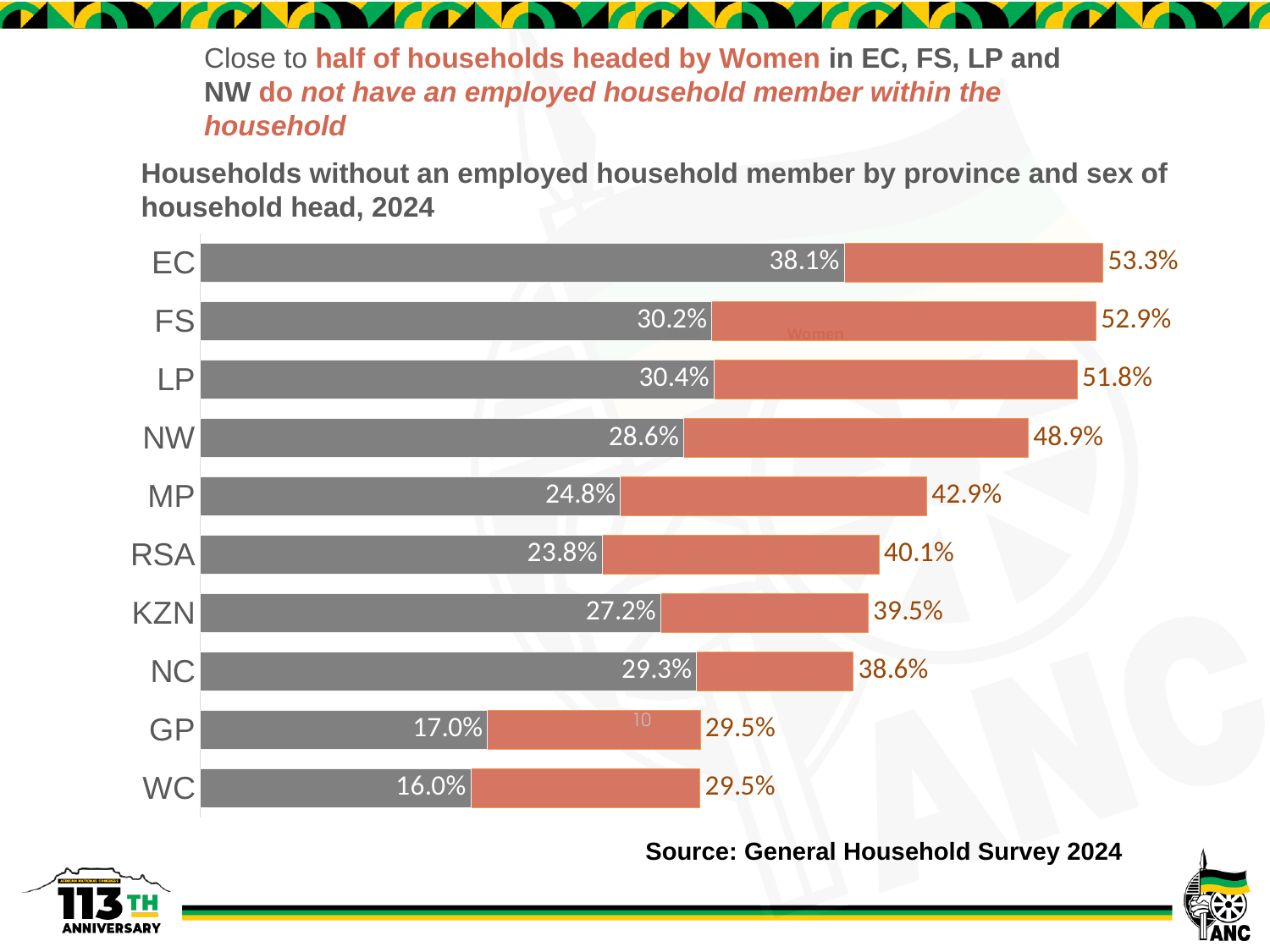

Close to half of households headed by Women in EC, FS, LP and NW do not have an employed household member within the household
Households without an employed household member by province and sex of household head, 2024

### Chart

| Category |  |  |
|---|---|---|
| WC | 29.53 | 15.99 |
| GP | 29.54 | 16.98 |
| NC | 38.58 | 29.33 |
| KZN | 39.46 | 27.22 |
| RSA | 40.1 | 23.76 |
| MP | 42.93 | 24.83 |
| NW | 48.93 | 28.57 |
| LP | 51.82 | 30.36 |
| FS | 52.93 | 30.23 |
| EC | 53.34 | 38.06 |
Men
Women
10
Source: General Household Survey 2024